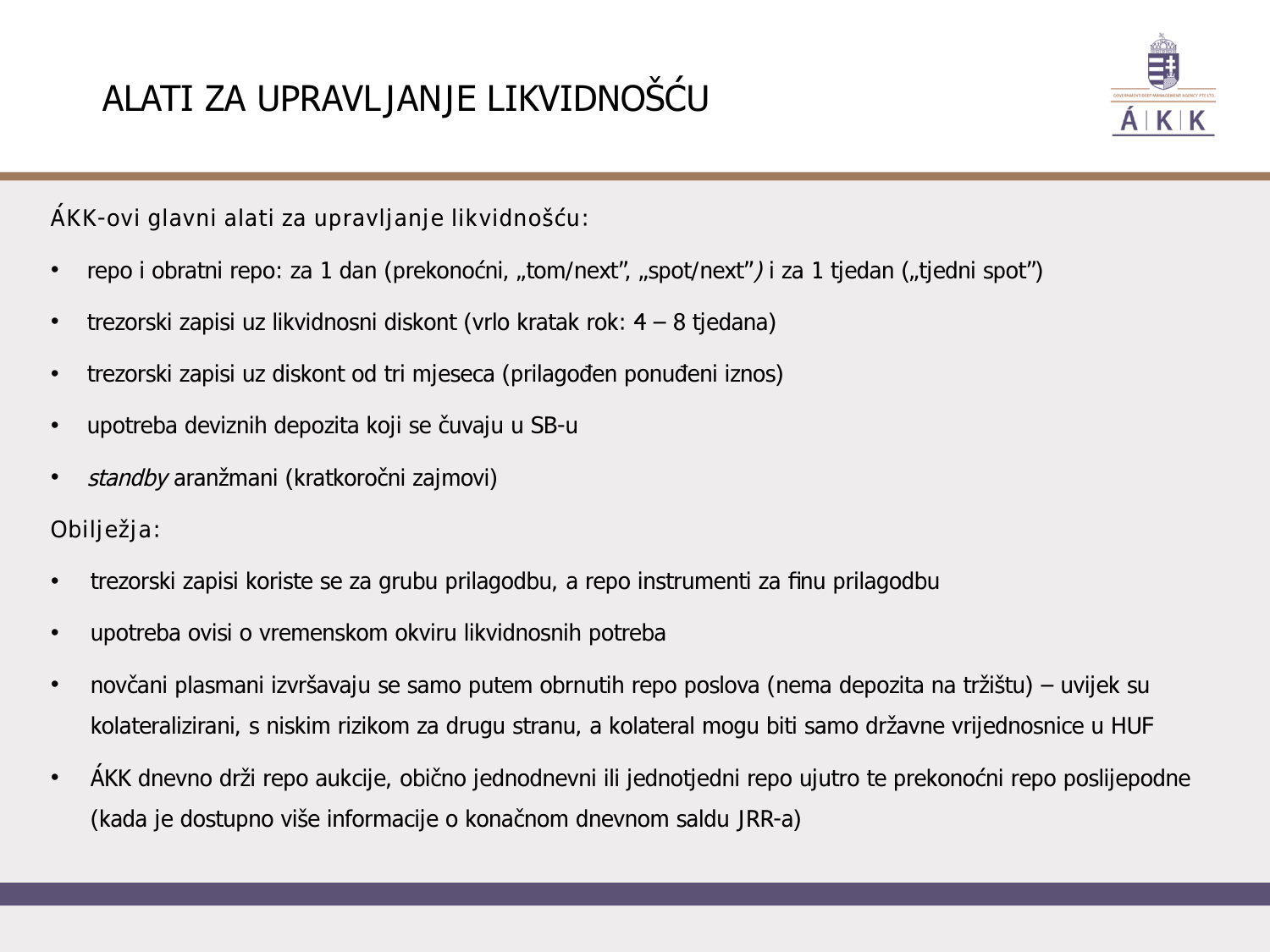

Alati za upravljanje likvidnošću

ÁKK-ovi glavni alati za upravljanje likvidnošću:
repo i obratni repo: za 1 dan (prekonoćni, „tom/next”, „spot/next”) i za 1 tjedan („tjedni spot”)
trezorski zapisi uz likvidnosni diskont (vrlo kratak rok: 4 – 8 tjedana)
trezorski zapisi uz diskont od tri mjeseca (prilagođen ponuđeni iznos)
upotreba deviznih depozita koji se čuvaju u SB-u
standby aranžmani (kratkoročni zajmovi)
Obilježja:
trezorski zapisi koriste se za grubu prilagodbu, a repo instrumenti za finu prilagodbu
upotreba ovisi o vremenskom okviru likvidnosnih potreba
novčani plasmani izvršavaju se samo putem obrnutih repo poslova (nema depozita na tržištu) – uvijek su kolateralizirani, s niskim rizikom za drugu stranu, a kolateral mogu biti samo državne vrijednosnice u HUF
ÁKK dnevno drži repo aukcije, obično jednodnevni ili jednotjedni repo ujutro te prekonoćni repo poslijepodne (kada je dostupno više informacije o konačnom dnevnom saldu JRR-a)